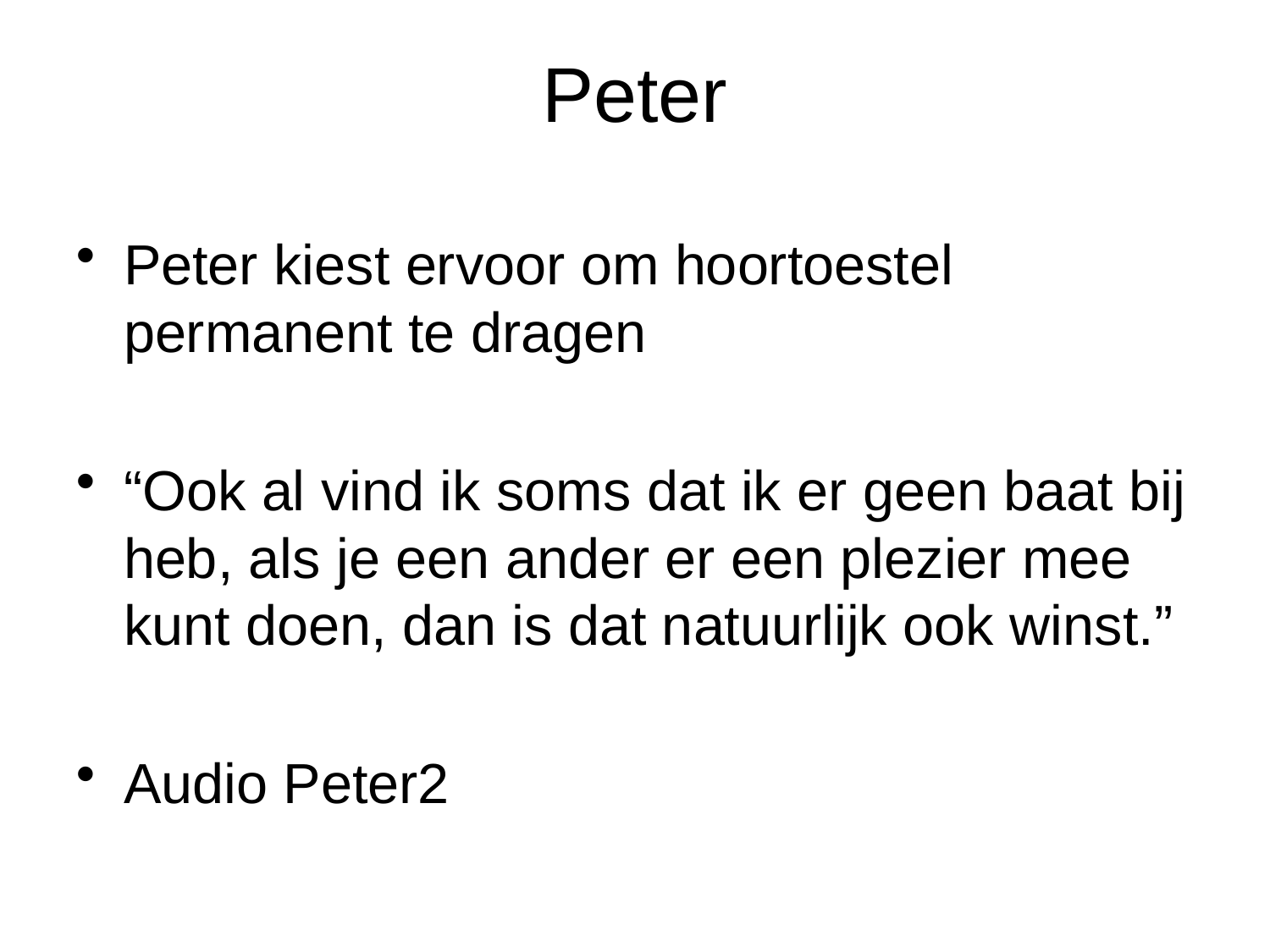

Peter
Peter kiest ervoor om hoortoestel permanent te dragen

“Ook al vind ik soms dat ik er geen baat bij heb, als je een ander er een plezier mee kunt doen, dan is dat natuurlijk ook winst.”

Audio Peter2